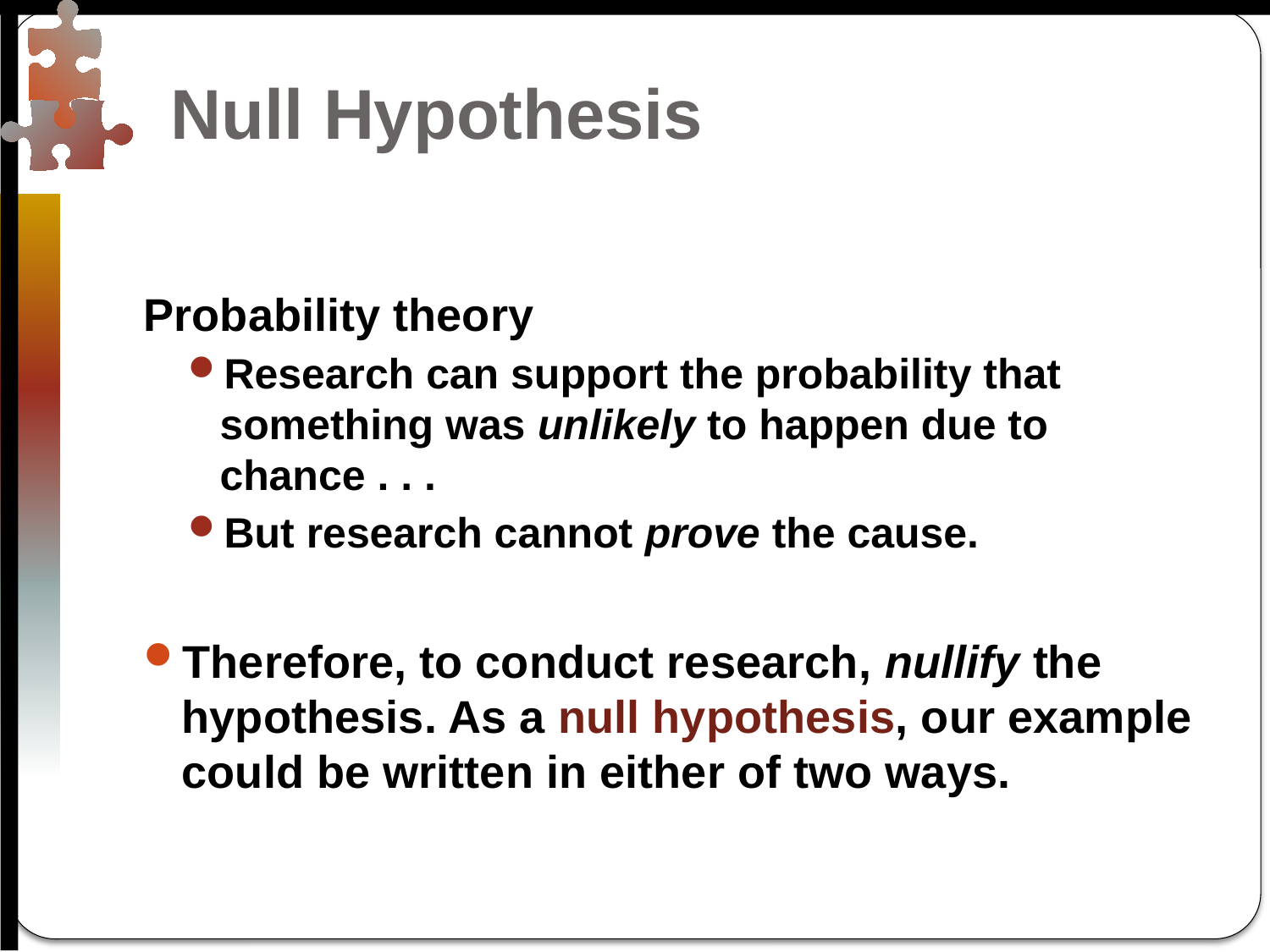

# Null Hypothesis
Probability theory
Research can support the probability that something was unlikely to happen due to chance . . .
But research cannot prove the cause.

Therefore, to conduct research, nullify the hypothesis. As a null hypothesis, our example could be written in either of two ways.